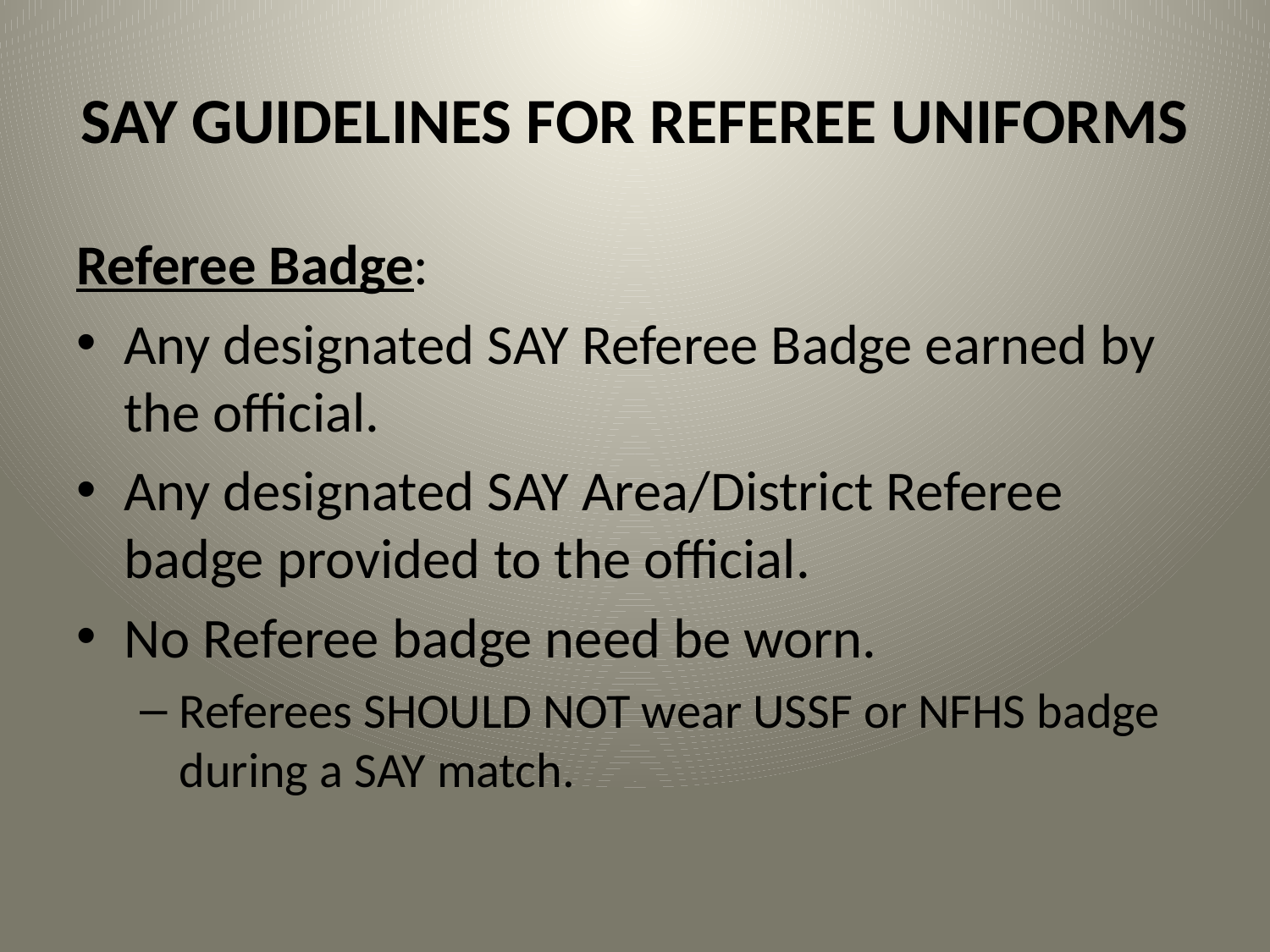

# SAY GUIDELINES FOR REFEREE UNIFORMS
Referee Badge:
Any designated SAY Referee Badge earned by the official.
Any designated SAY Area/District Referee badge provided to the official.
No Referee badge need be worn.
Referees SHOULD NOT wear USSF or NFHS badge during a SAY match.